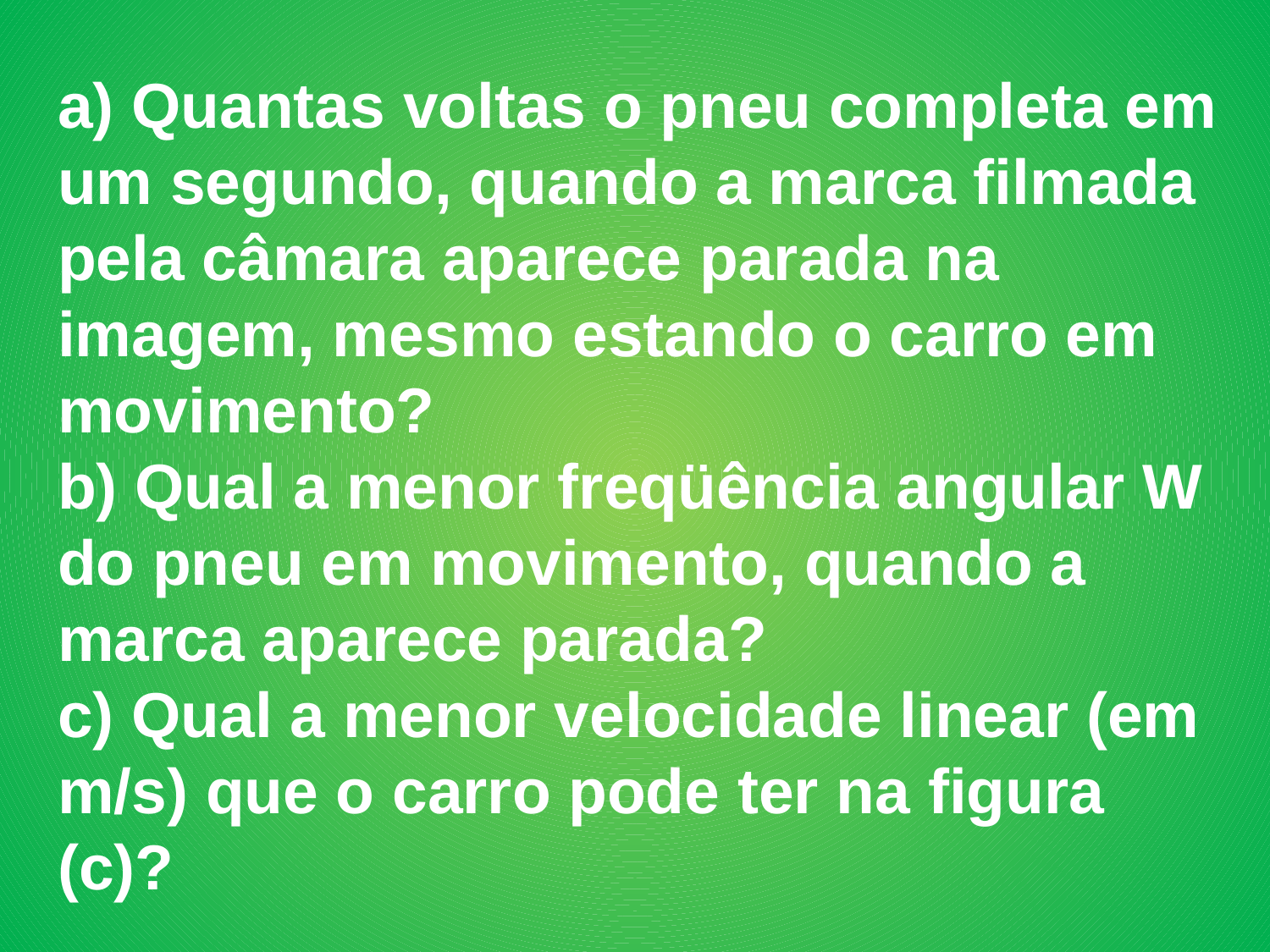

a) Quantas voltas o pneu completa em um segundo, quando a marca filmada pela câmara aparece parada na imagem, mesmo estando o carro em movimento?
b) Qual a menor freqüência angular W do pneu em movimento, quando a marca aparece parada?
c) Qual a menor velocidade linear (em m/s) que o carro pode ter na figura (c)?